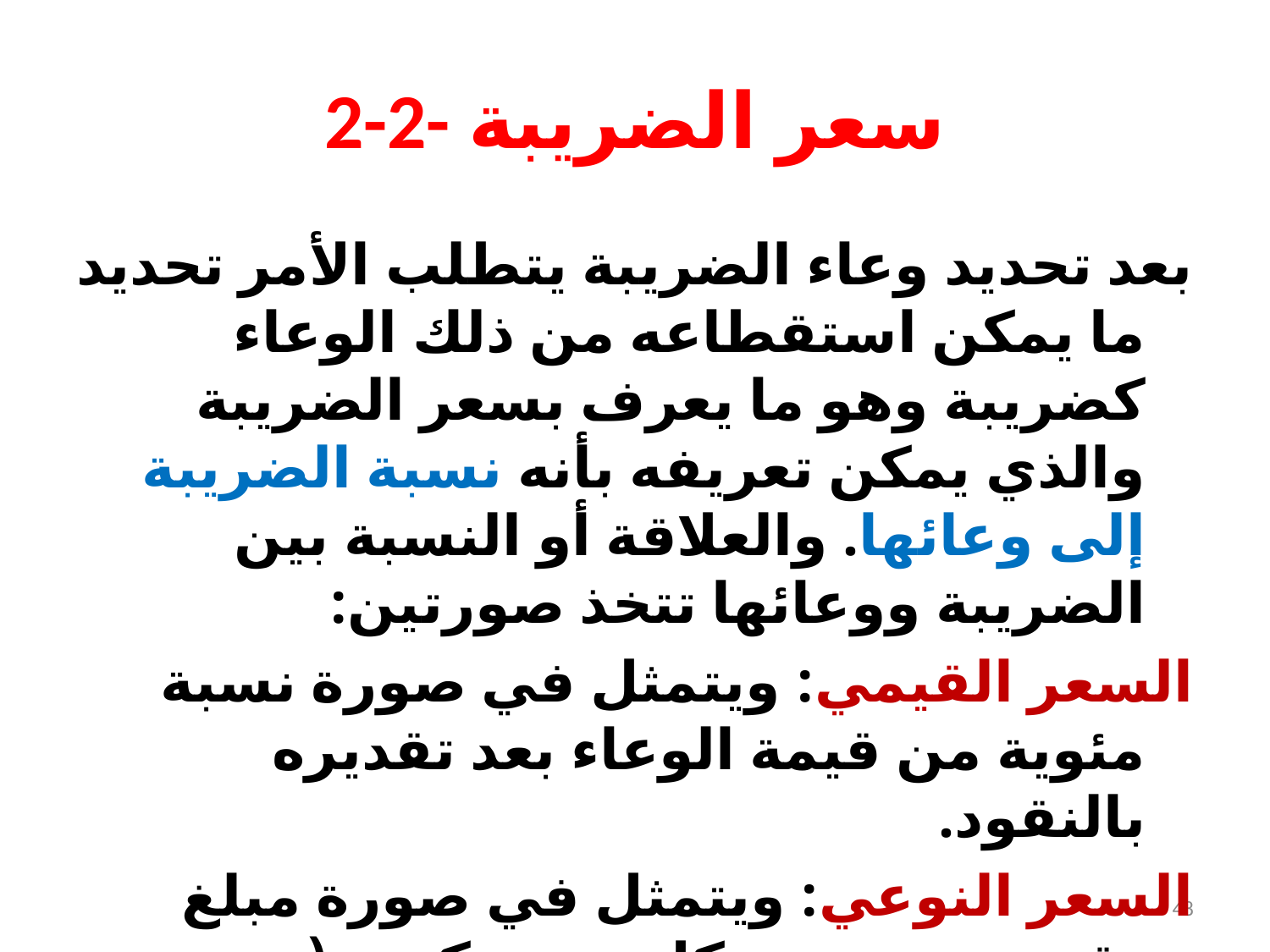

# 2-2- سعر الضريبة
بعد تحديد وعاء الضريبة يتطلب الأمر تحديد ما يمكن استقطاعه من ذلك الوعاء كضريبة وهو ما يعرف بسعر الضريبة والذي يمكن تعريفه بأنه نسبة الضريبة إلى وعائها. والعلاقة أو النسبة بين الضريبة ووعائها تتخذ صورتين:
السعر القيمي: ويتمثل في صورة نسبة مئوية من قيمة الوعاء بعد تقديره بالنقود.
السعر النوعي: ويتمثل في صورة مبلغ نقدي معين عن كل وحدة كمية (وزن، حجم، مساحة...) من وعاء الضريبة.
48